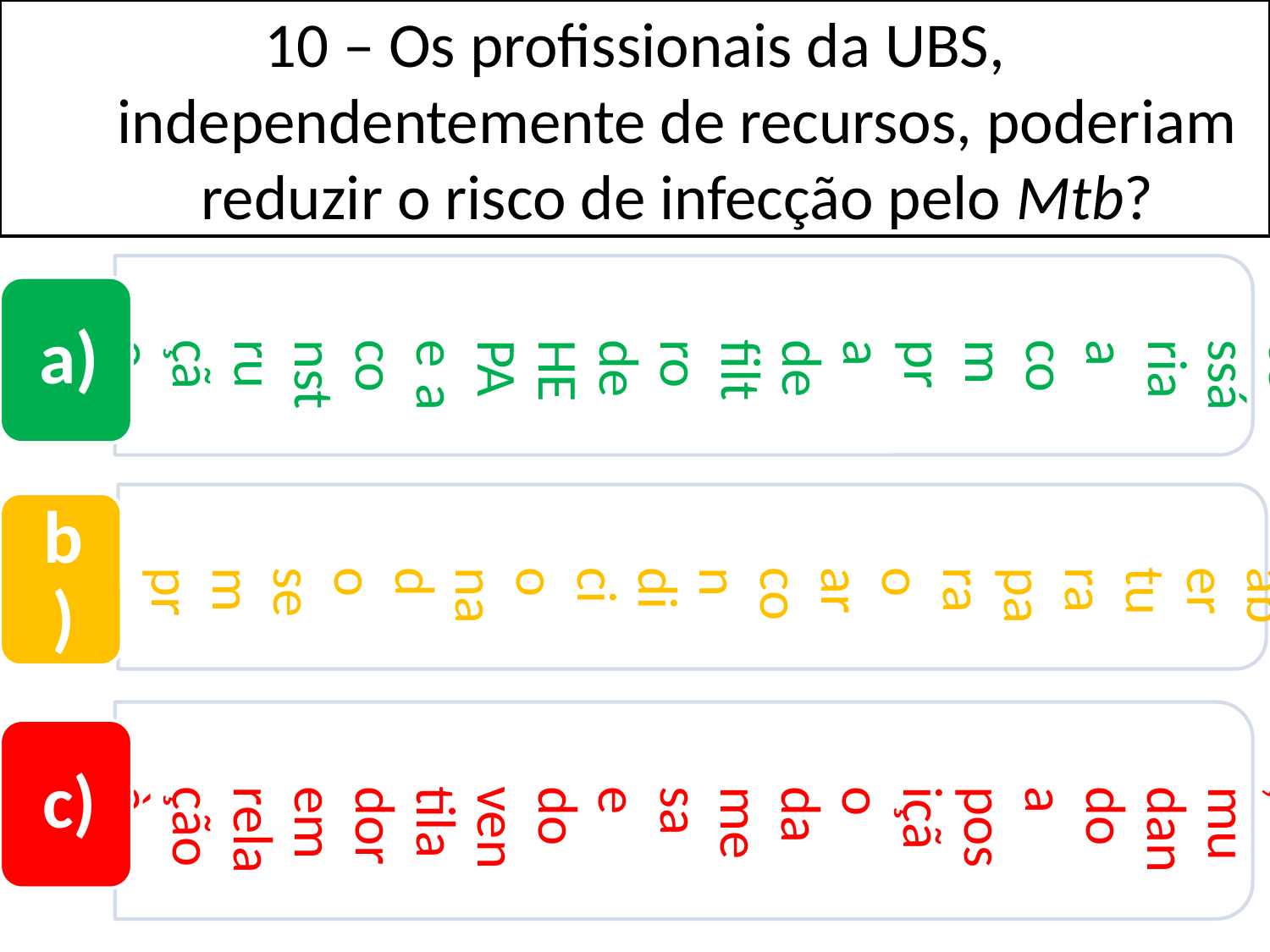

10 – Os profissionais da UBS, independentemente de recursos, poderiam reduzir o risco de infecção pelo Mtb?
Não, pois seria necessária a compra de filtro de HEPA e a construção de dutos de exaustão.
Sim, deixando a janela e a abertura para o ar condicionado sempre fechadas, inclusive cortinas.
Sim, mudando a posição da mesa e do ventilador em relação à janela.
a)
b)
c)